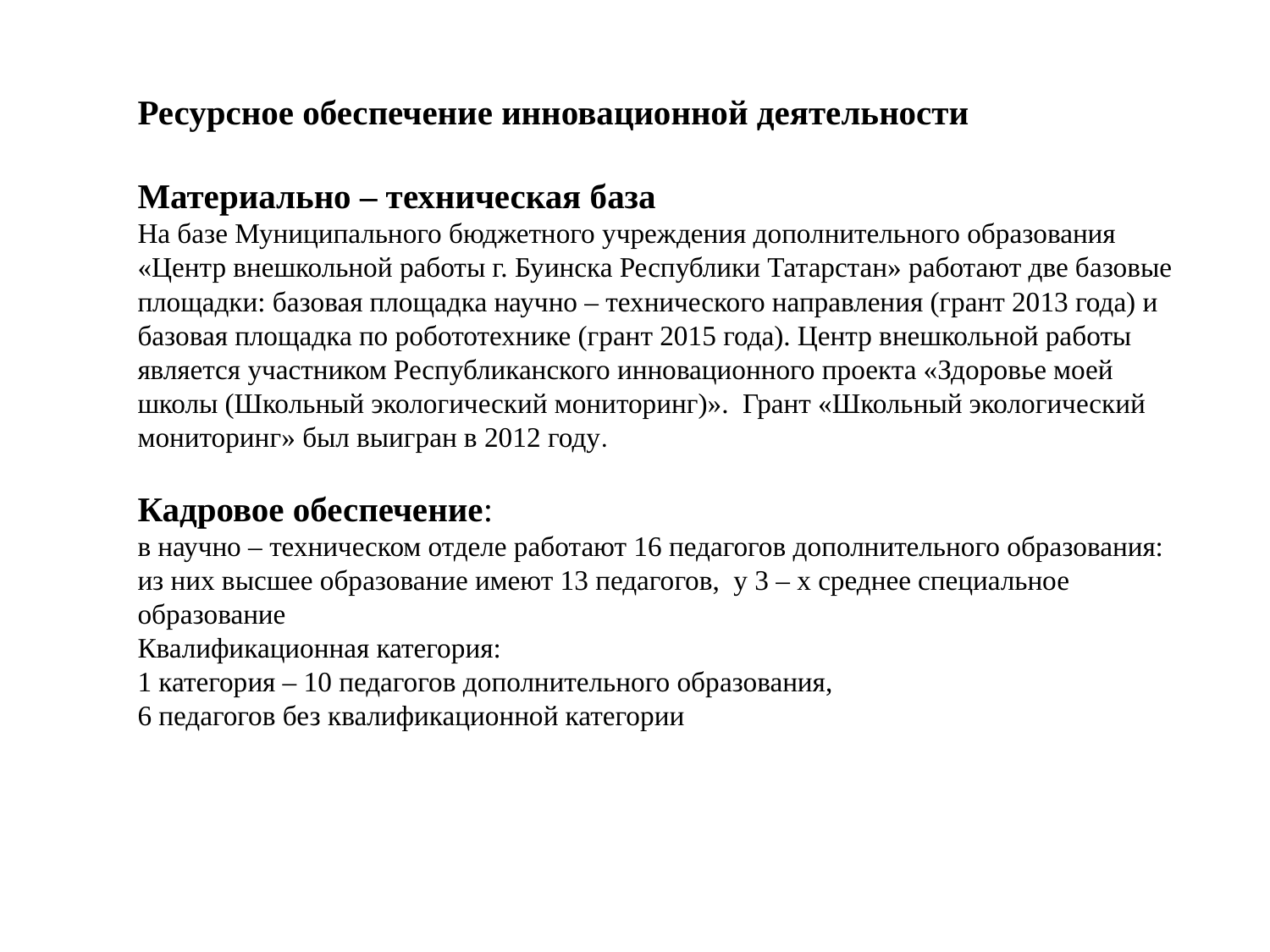

# Ресурсное обеспечение инновационной деятельности Материально – техническая база На базе Муниципального бюджетного учреждения дополнительного образования «Центр внешкольной работы г. Буинска Республики Татарстан» работают две базовые площадки: базовая площадка научно – технического направления (грант 2013 года) и базовая площадка по робототехнике (грант 2015 года). Центр внешкольной работы  является участником Республиканского инновационного проекта «Здоровье моей школы (Школьный экологический мониторинг)».  Грант «Школьный экологический мониторинг» был выигран в 2012 году. Кадровое обеспечение: в научно – техническом отделе работают 16 педагогов дополнительного образования: из них высшее образование имеют 13 педагогов,  у 3 – х среднее специальное образование Квалификационная категория: 1 категория – 10 педагогов дополнительного образования, 6 педагогов без квалификационной категории